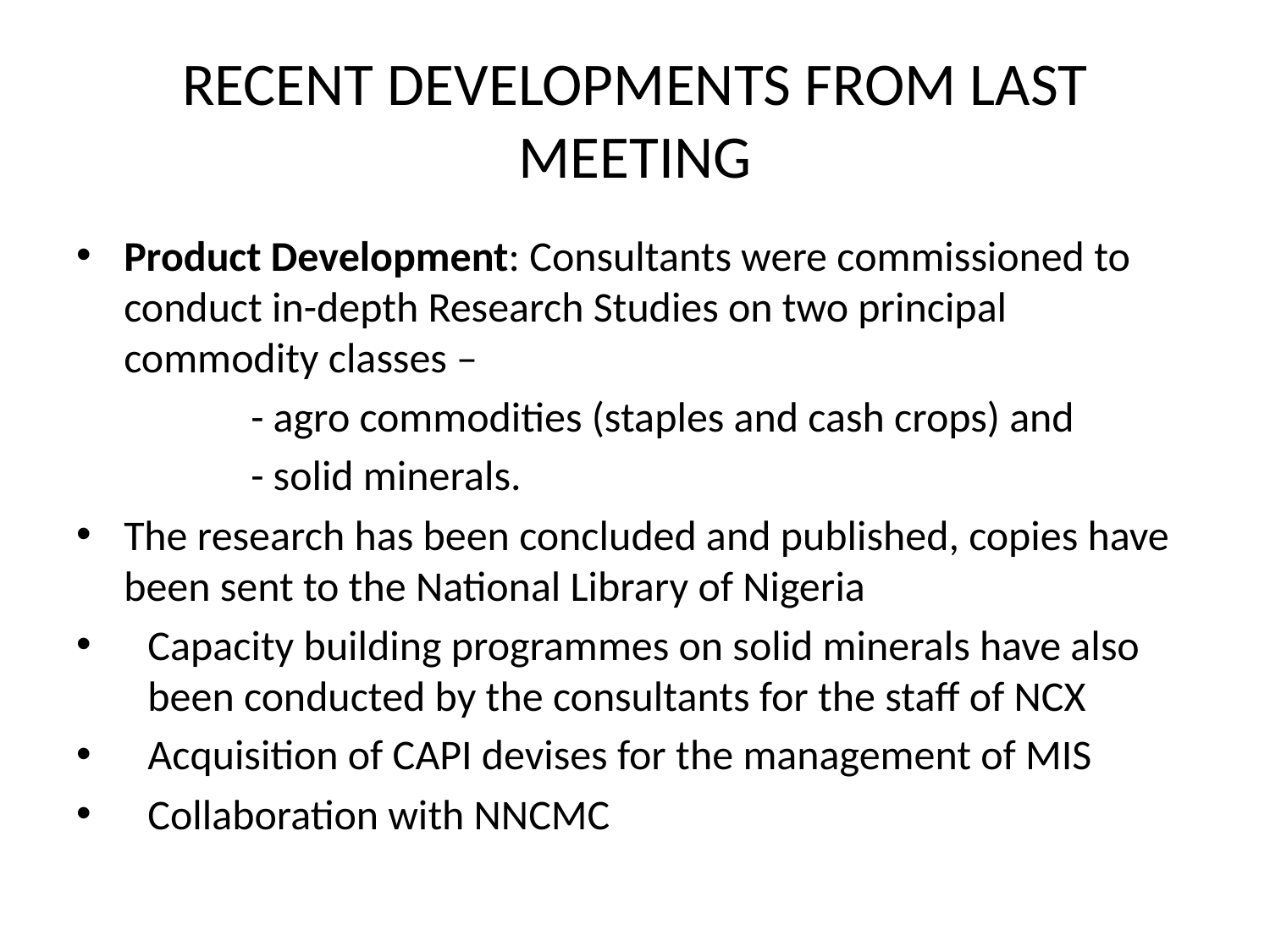

# RECENT DEVELOPMENTS FROM LAST MEETING
Product Development: Consultants were commissioned to conduct in-depth Research Studies on two principal commodity classes –
	 	- agro commodities (staples and cash crops) and
		- solid minerals.
The research has been concluded and published, copies have been sent to the National Library of Nigeria
Capacity building programmes on solid minerals have also been conducted by the consultants for the staff of NCX
Acquisition of CAPI devises for the management of MIS
Collaboration with NNCMC